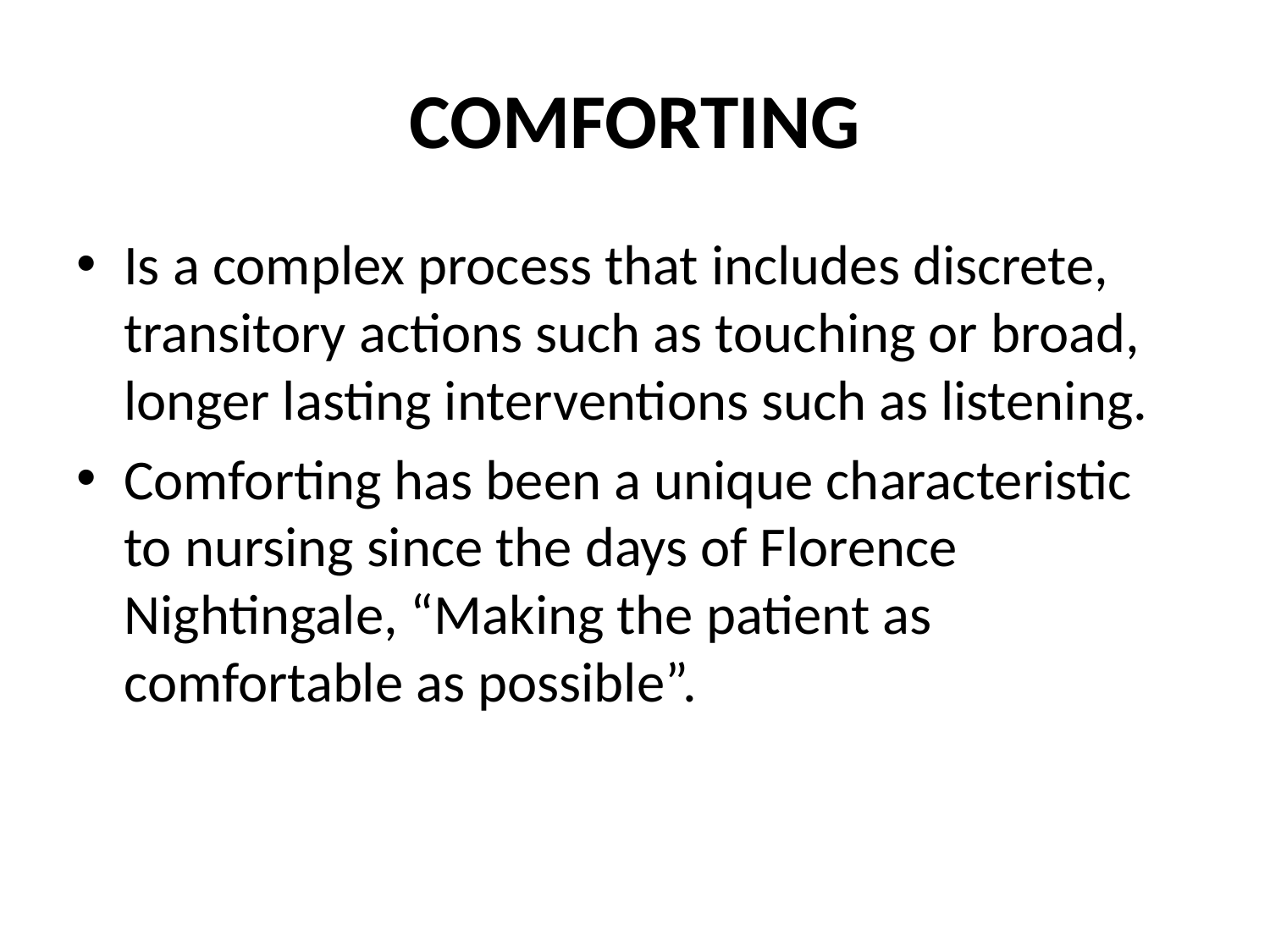

# COMFORTING
Is a complex process that includes discrete, transitory actions such as touching or broad, longer lasting interventions such as listening.
Comforting has been a unique characteristic to nursing since the days of Florence Nightingale, “Making the patient as comfortable as possible”.